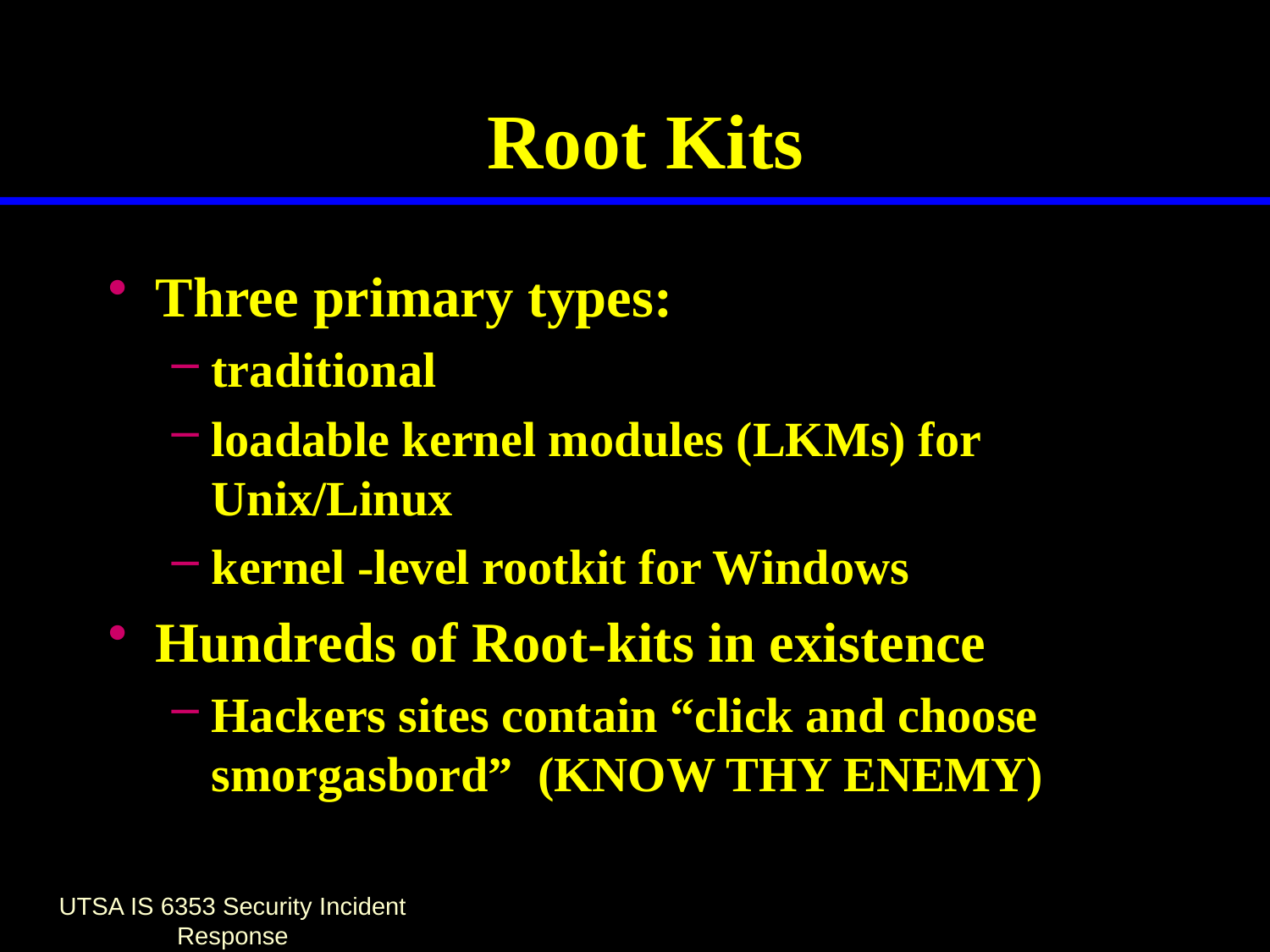

# Root Kits
Three primary types:
traditional
loadable kernel modules (LKMs) for Unix/Linux
kernel -level rootkit for Windows
Hundreds of Root-kits in existence
Hackers sites contain “click and choose smorgasbord”  (KNOW THY ENEMY)
UTSA IS 6353 Security Incident Response